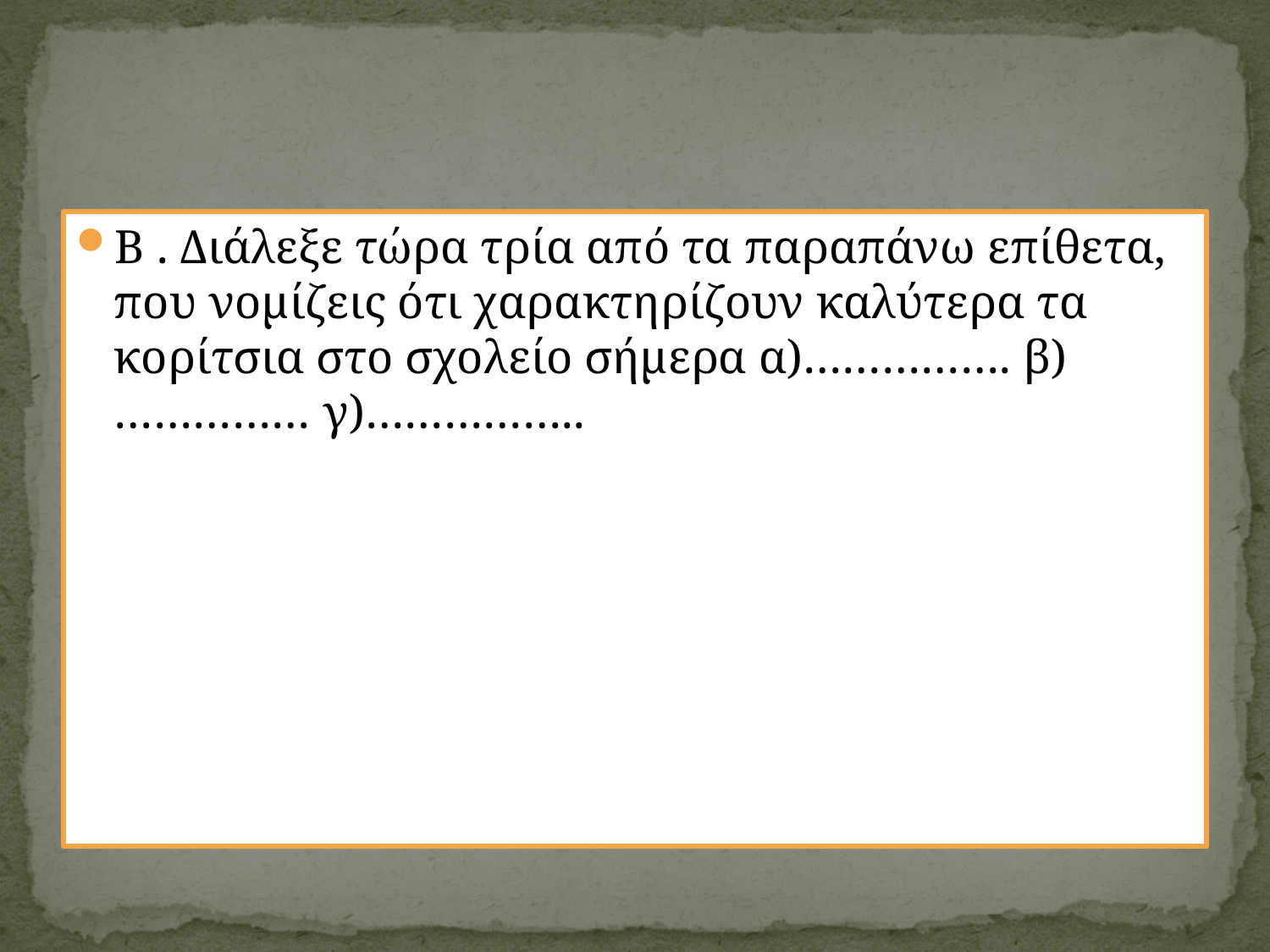

#
Β . Διάλεξε τώρα τρία από τα παραπάνω επίθετα, που νομίζεις ότι χαρακτηρίζουν καλύτερα τα κορίτσια στο σχολείο σήμερα α)……………. β)…………… γ)……………..